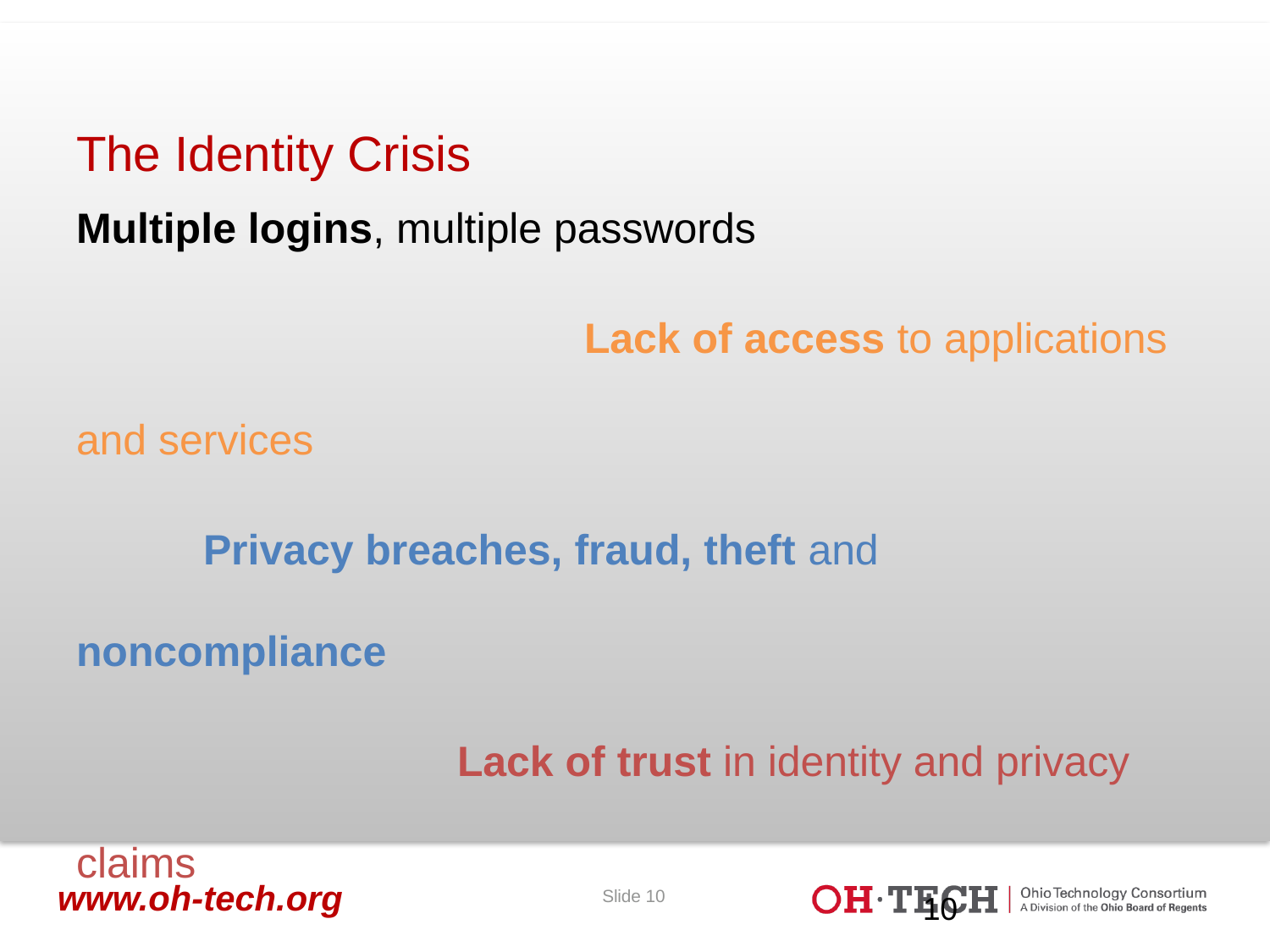

# The Identity Crisis
Multiple logins, multiple passwords
				Lack of access to applications and services
	Privacy breaches, fraud, theft and noncompliance
			Lack of trust in identity and privacy claims
Disconnected silos of information
								Duplicated effort and expense
10